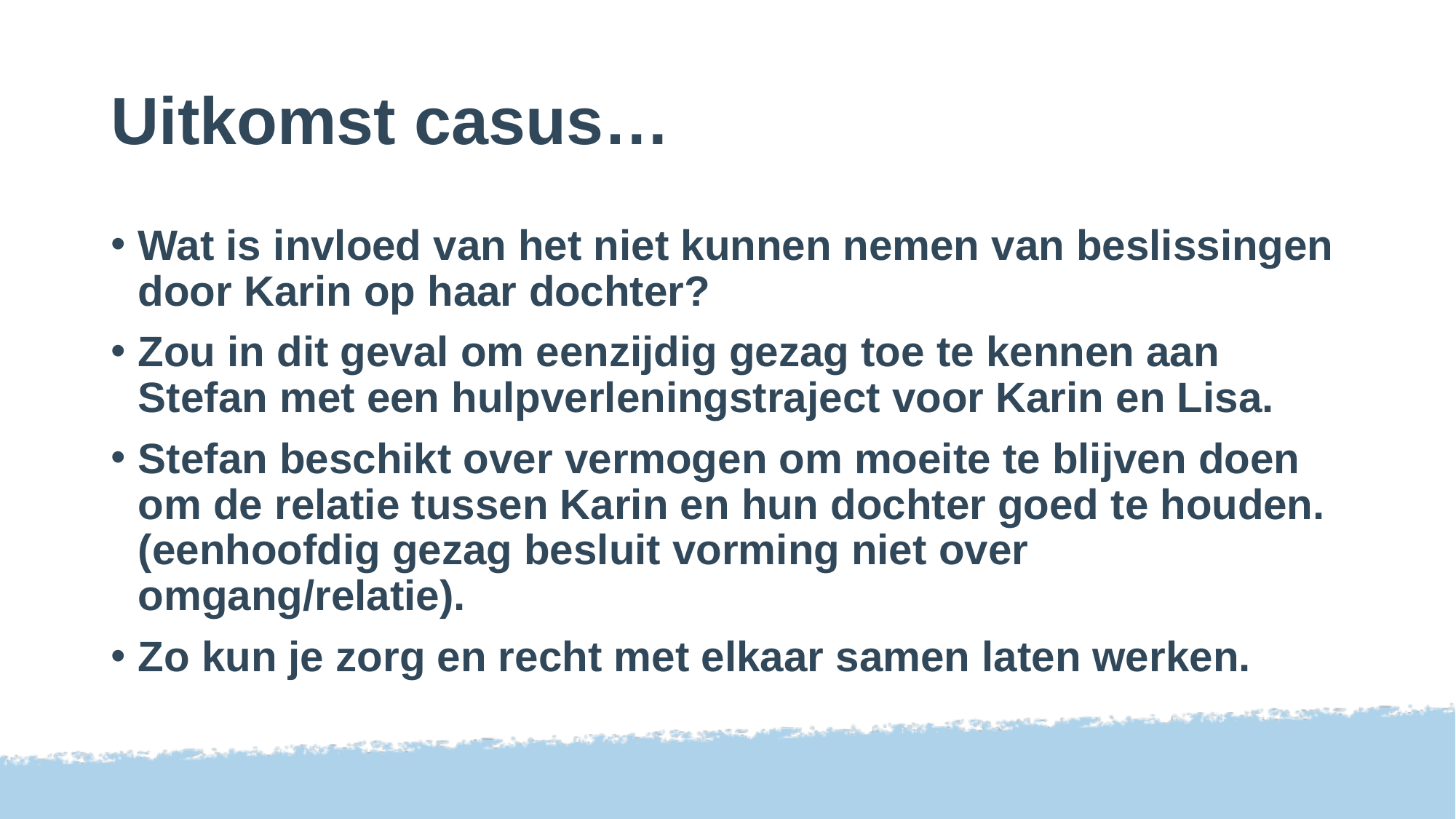

# Uitkomst casus…
Wat is invloed van het niet kunnen nemen van beslissingen door Karin op haar dochter?
Zou in dit geval om eenzijdig gezag toe te kennen aan Stefan met een hulpverleningstraject voor Karin en Lisa.
Stefan beschikt over vermogen om moeite te blijven doen om de relatie tussen Karin en hun dochter goed te houden. (eenhoofdig gezag besluit vorming niet over omgang/relatie).
Zo kun je zorg en recht met elkaar samen laten werken.